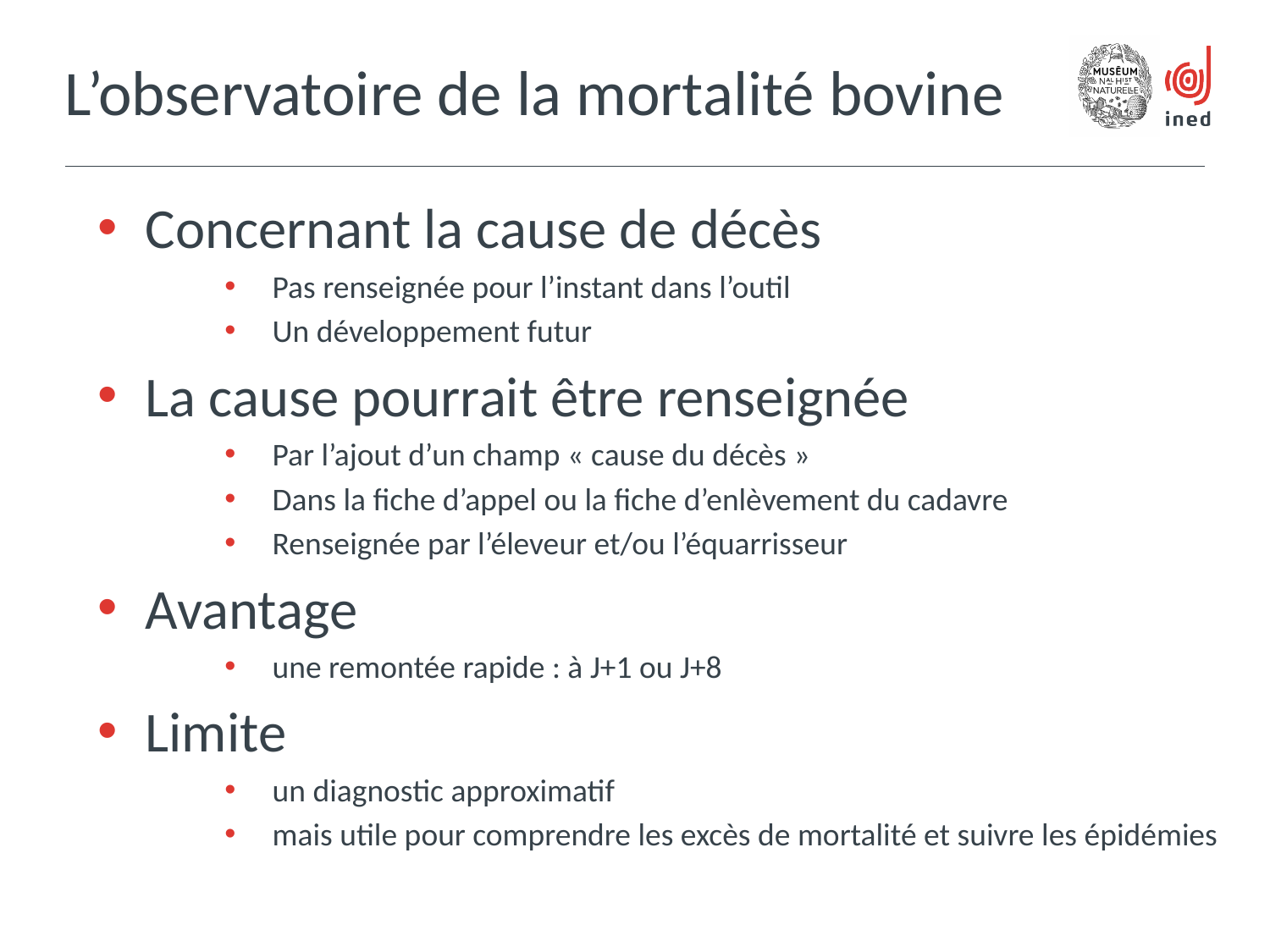

L’observatoire de la mortalité bovine
Concernant la cause de décès
Pas renseignée pour l’instant dans l’outil
Un développement futur
La cause pourrait être renseignée
Par l’ajout d’un champ « cause du décès »
Dans la fiche d’appel ou la fiche d’enlèvement du cadavre
Renseignée par l’éleveur et/ou l’équarrisseur
Avantage
une remontée rapide : à J+1 ou J+8
Limite
un diagnostic approximatif
mais utile pour comprendre les excès de mortalité et suivre les épidémies